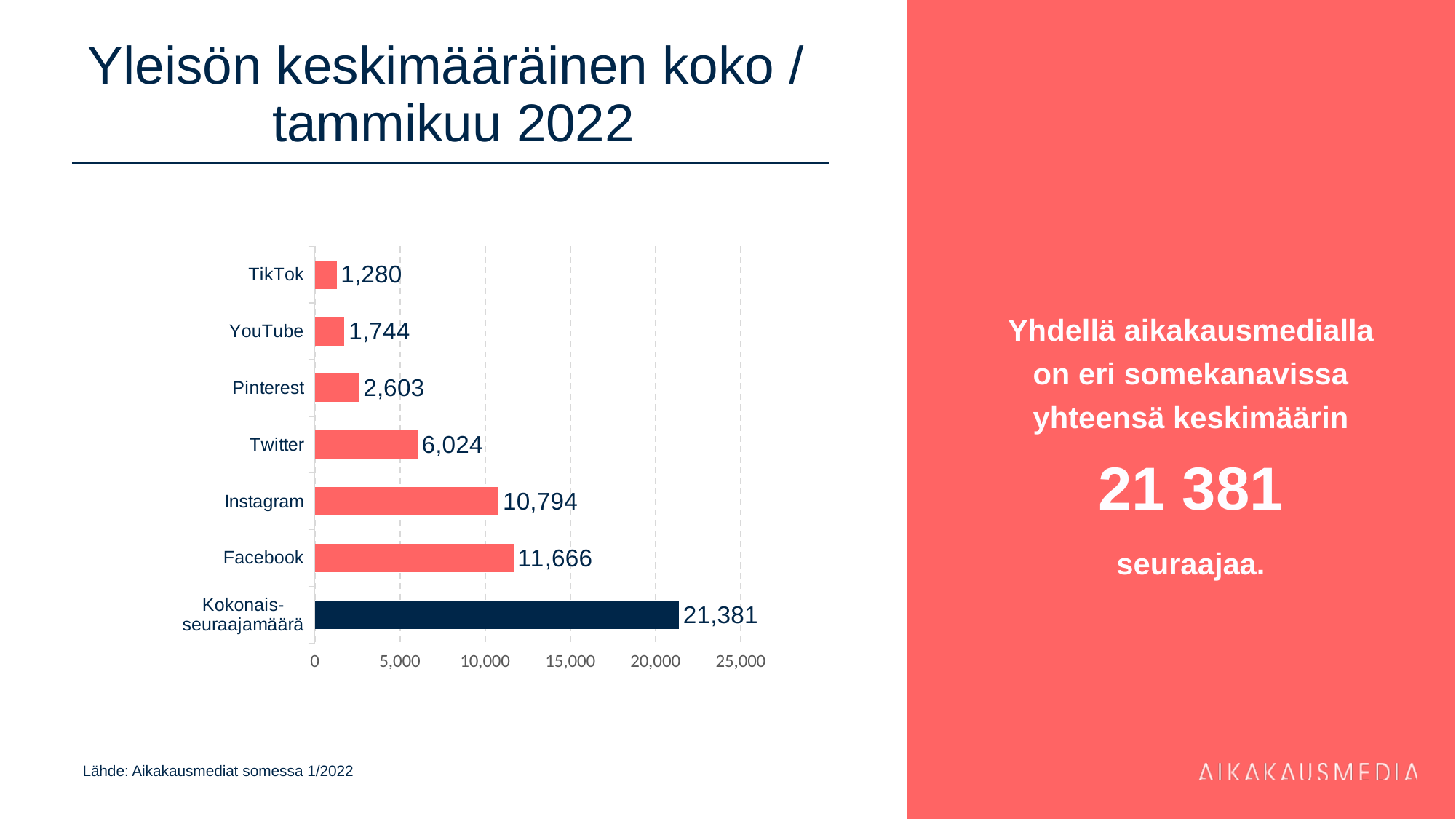

# Yleisön keskimääräinen koko / tammikuu 2022
Yhdellä aikakausmedialla on eri somekanavissa yhteensä keskimäärin
21 381
seuraajaa.

### Chart

| Category | 11 666 |
|---|---|
| Kokonais-
seuraajamäärä | 21380.694444444445 |
| Facebook | 11666.2 |
| Instagram | 10793.710144927536 |
| Twitter | 6023.891891891892 |
| Pinterest | 2602.84375 |
| YouTube | 1743.5 |
| TikTok | 1279.5 |